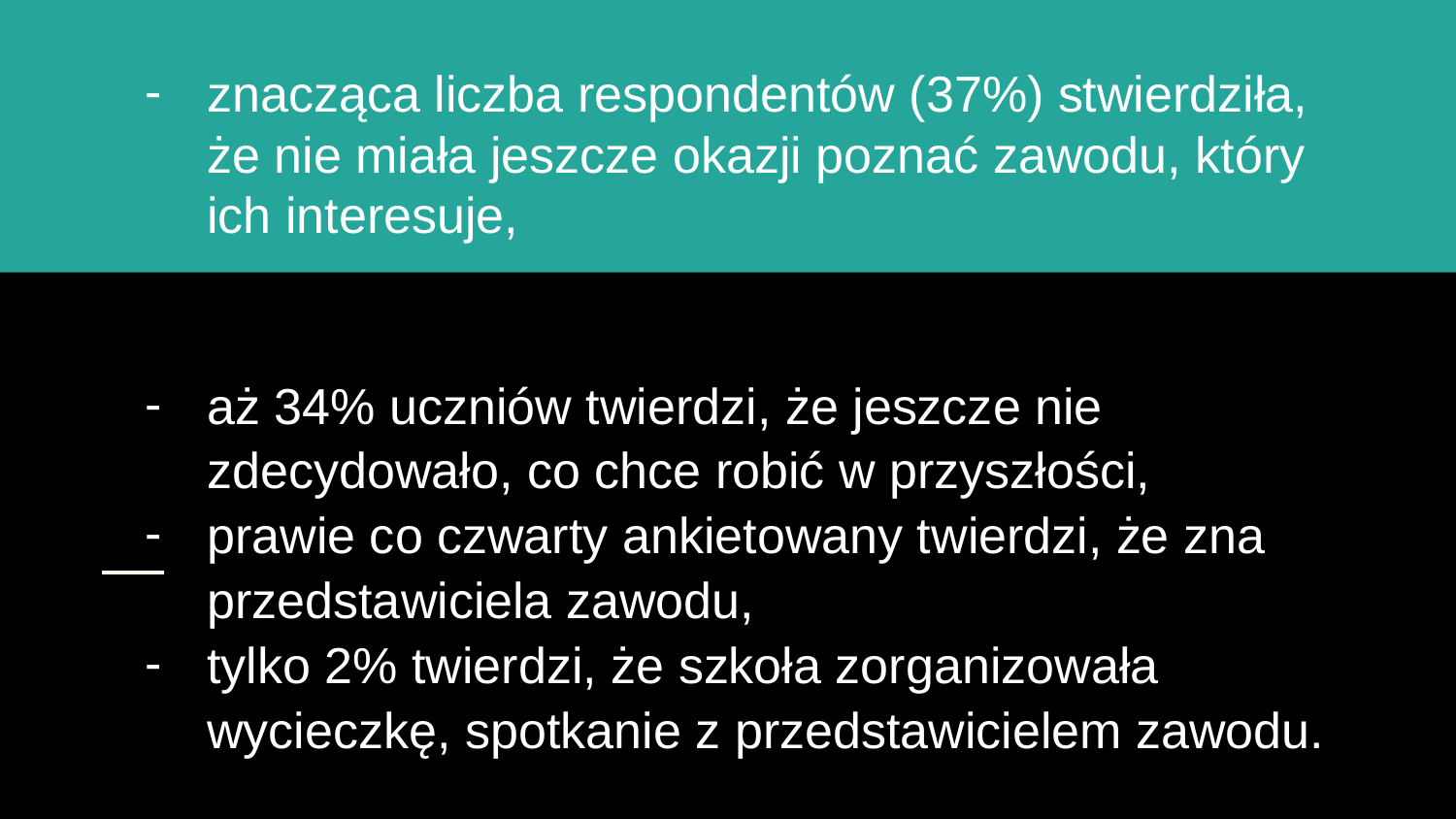

znacząca liczba respondentów (37%) stwierdziła, że nie miała jeszcze okazji poznać zawodu, który ich interesuje,
# aż 34% uczniów twierdzi, że jeszcze nie zdecydowało, co chce robić w przyszłości,
prawie co czwarty ankietowany twierdzi, że zna przedstawiciela zawodu,
tylko 2% twierdzi, że szkoła zorganizowała wycieczkę, spotkanie z przedstawicielem zawodu.